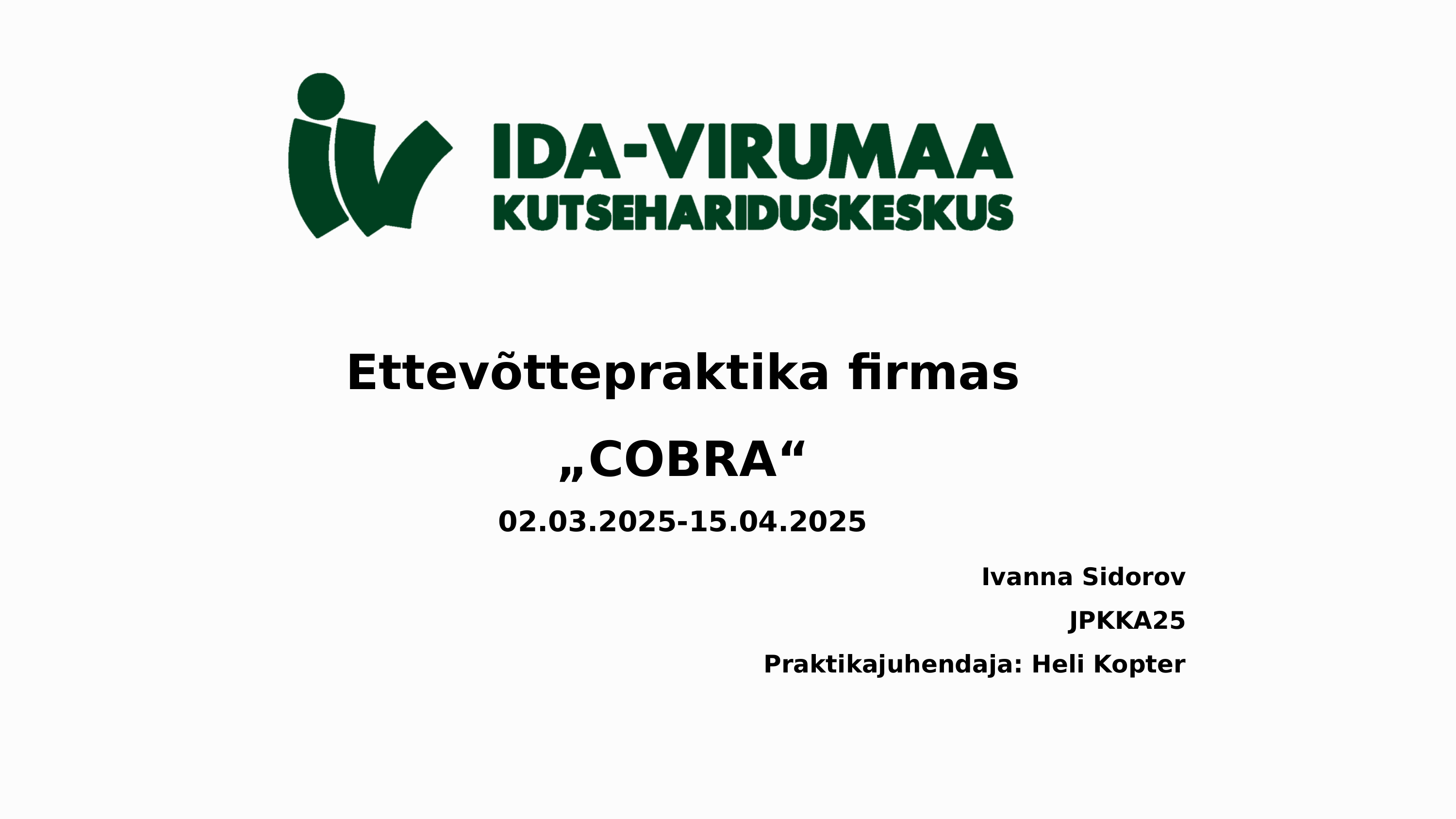

# Ettevõttepraktika firmas „COBRA“ 02.03.2025-15.04.2025
Ivanna Sidorov
JPKKA25
Praktikajuhendaja: Heli Kopter